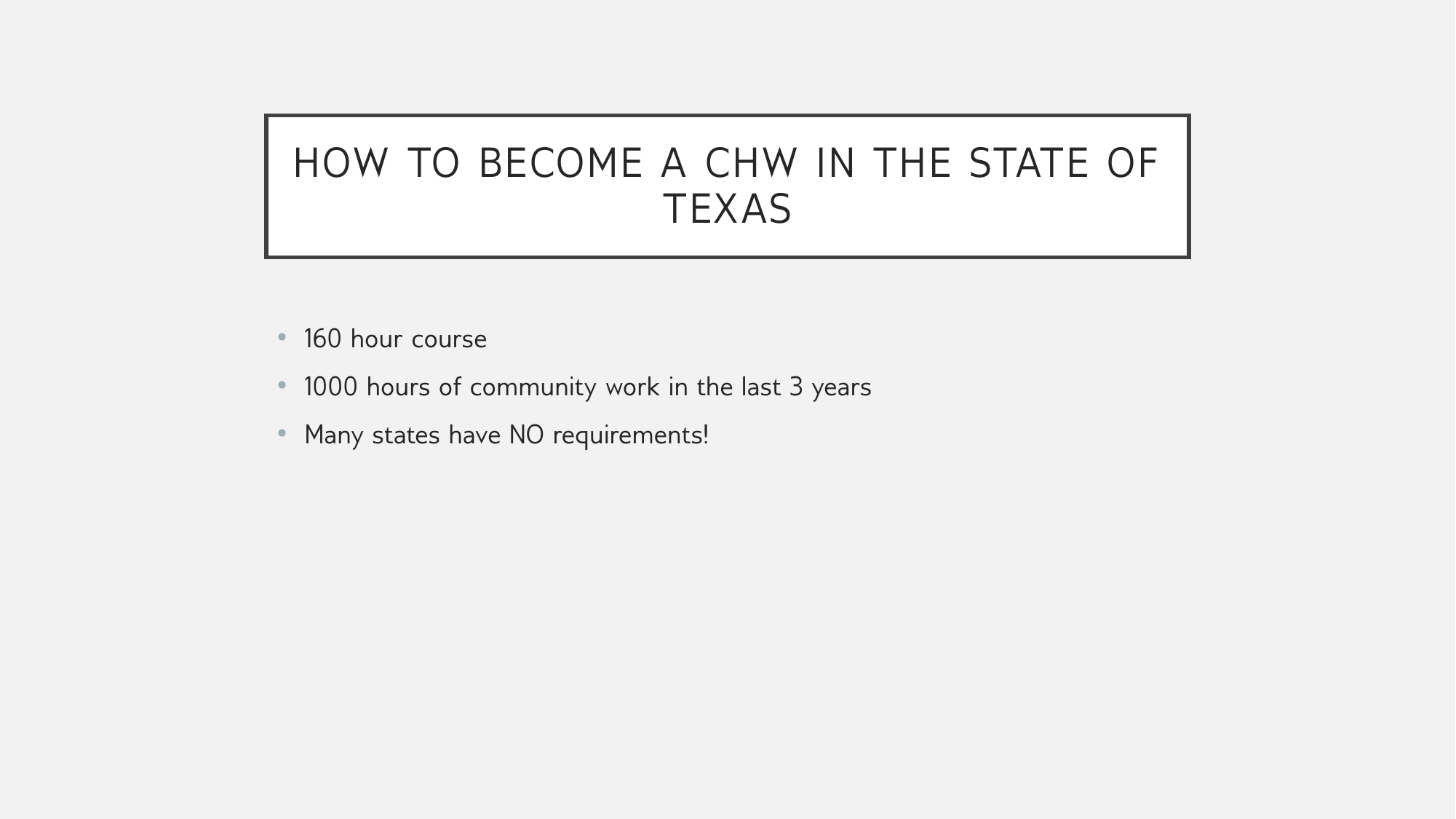

# How to become a cHW in the state of Texas
160 hour course
1000 hours of community work in the last 3 years
Many states have NO requirements!